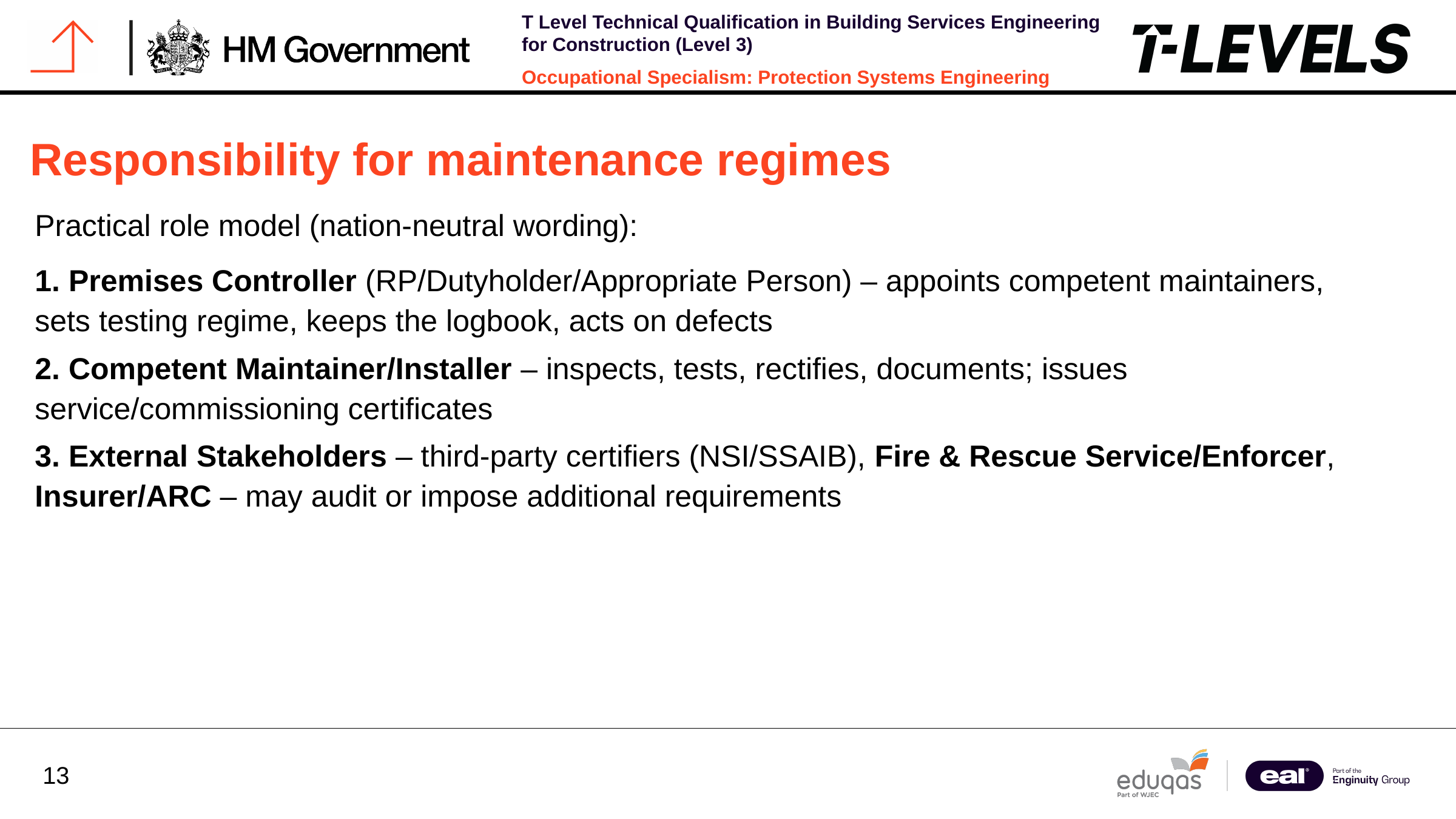

Responsibility for maintenance regimes
Practical role model (nation-neutral wording):
 Premises Controller (RP/Dutyholder/Appropriate Person) – appoints competent maintainers, sets testing regime, keeps the logbook, acts on defects
 Competent Maintainer/Installer – inspects, tests, rectifies, documents; issues service/commissioning certificates
 External Stakeholders – third-party certifiers (NSI/SSAIB), Fire & Rescue Service/Enforcer, Insurer/ARC – may audit or impose additional requirements